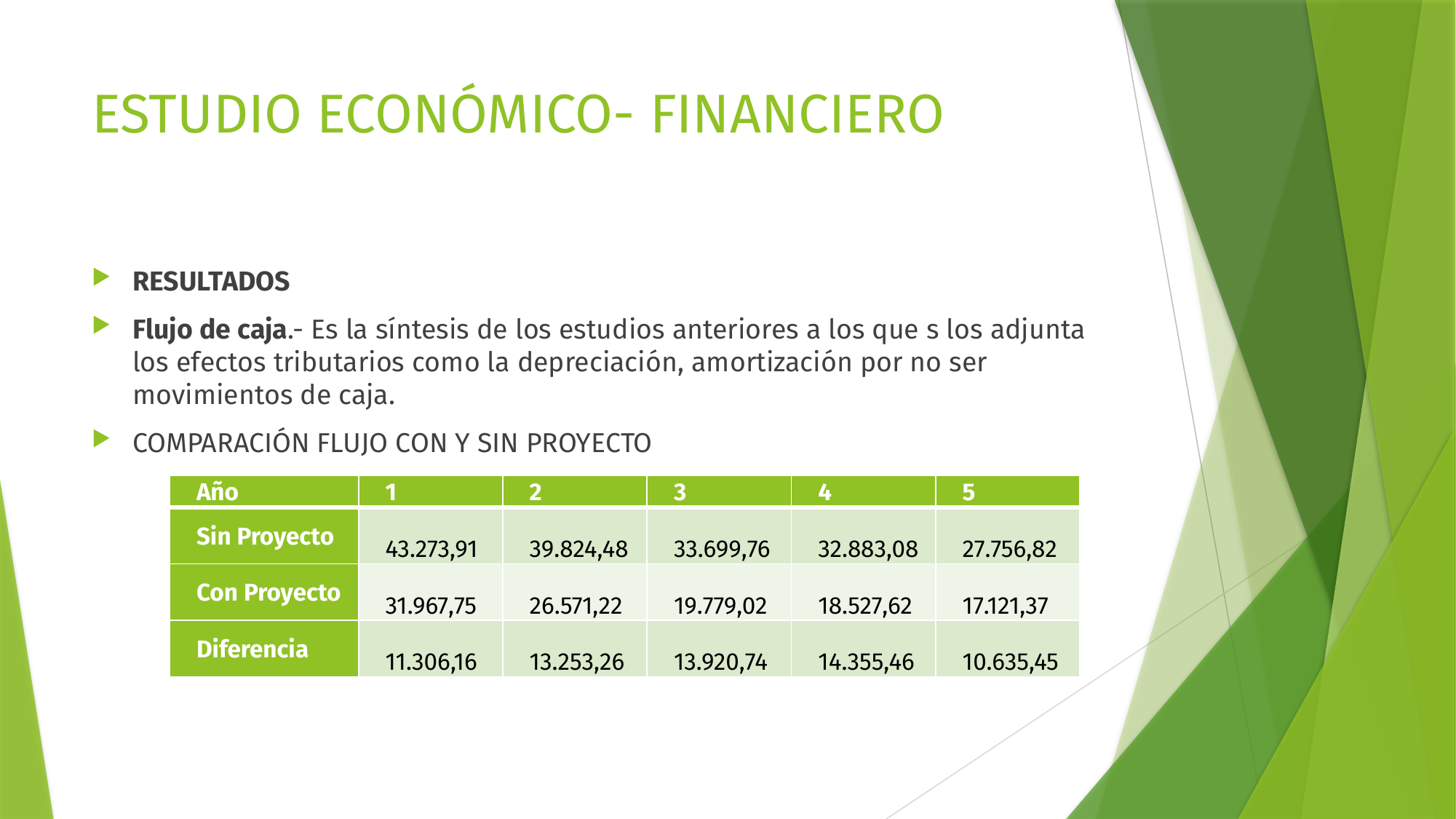

# ESTUDIO ECONÓMICO- FINANCIERO
RESULTADOS
Flujo de caja.- Es la síntesis de los estudios anteriores a los que s los adjunta los efectos tributarios como la depreciación, amortización por no ser movimientos de caja.
COMPARACIÓN FLUJO CON Y SIN PROYECTO

| Año | 1 | 2 | 3 | 4 | 5 |
| --- | --- | --- | --- | --- | --- |
| Sin Proyecto | 43.273,91 | 39.824,48 | 33.699,76 | 32.883,08 | 27.756,82 |
| Con Proyecto | 31.967,75 | 26.571,22 | 19.779,02 | 18.527,62 | 17.121,37 |
| Diferencia | 11.306,16 | 13.253,26 | 13.920,74 | 14.355,46 | 10.635,45 |